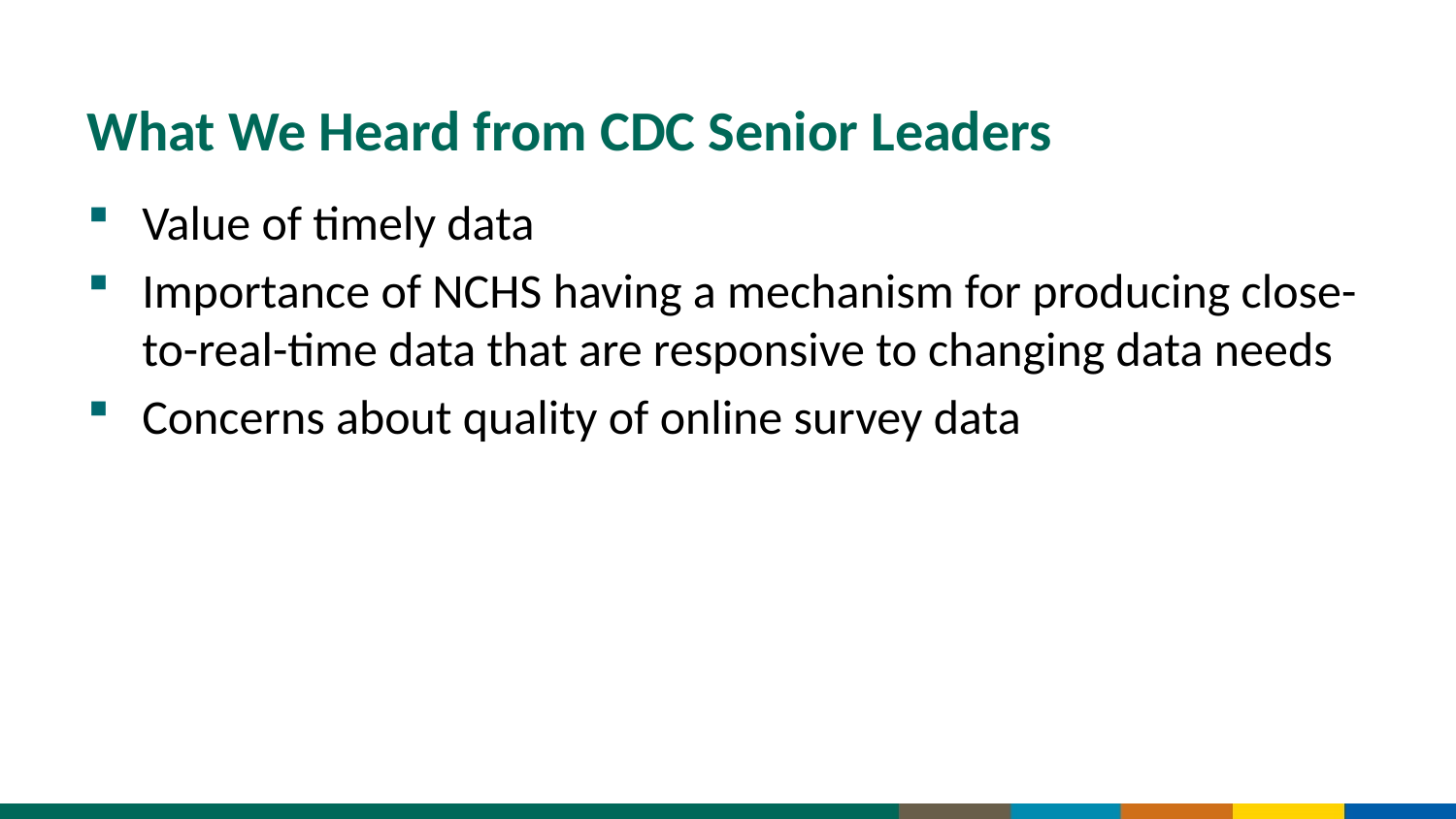

# What We Heard from CDC Senior Leaders
Value of timely data
Importance of NCHS having a mechanism for producing close-to-real-time data that are responsive to changing data needs
Concerns about quality of online survey data